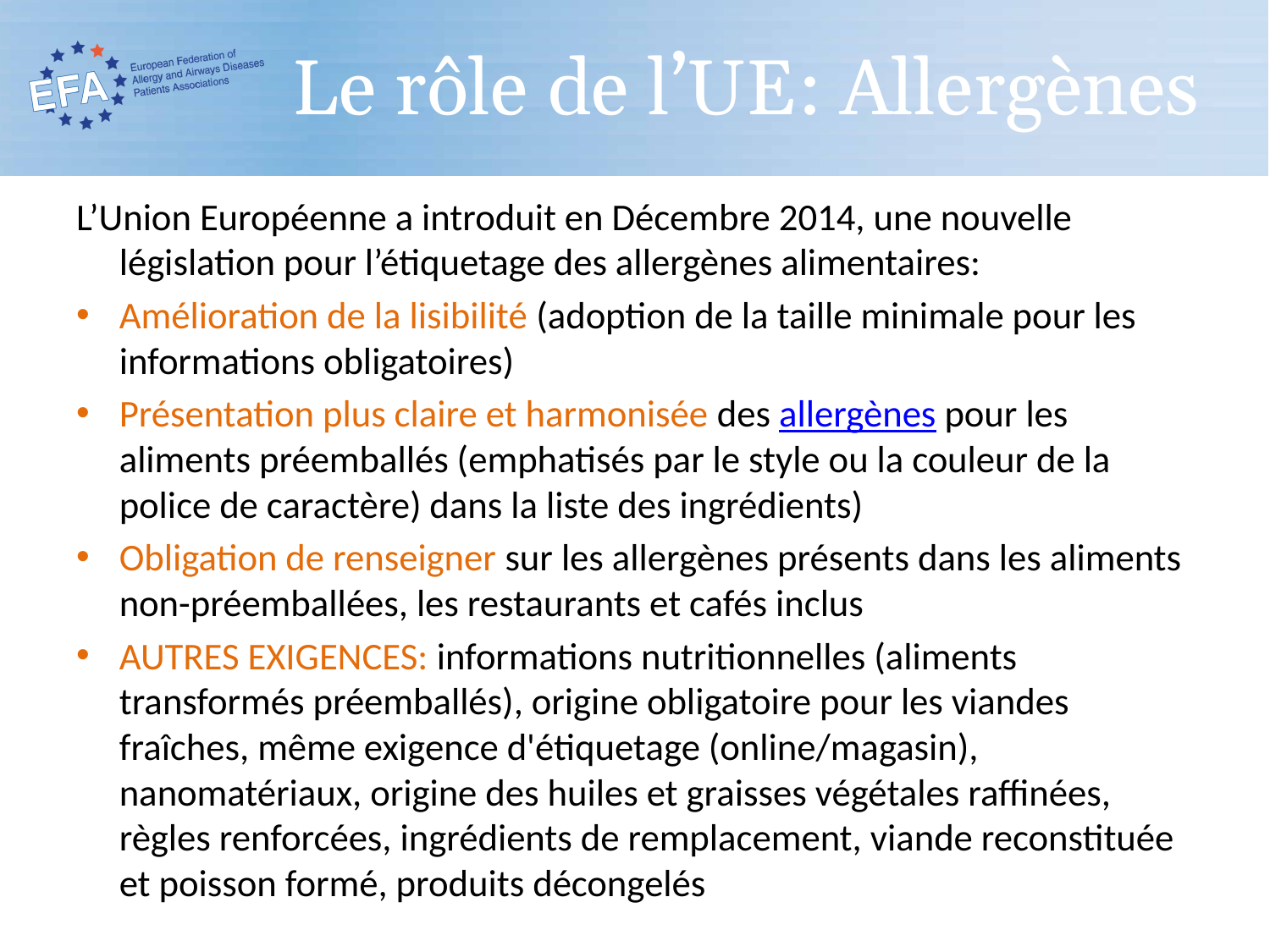

# Le rôle de l’UE: Allergènes
L’Union Européenne a introduit en Décembre 2014, une nouvelle législation pour l’étiquetage des allergènes alimentaires:
Amélioration de la lisibilité (adoption de la taille minimale pour les informations obligatoires)
Présentation plus claire et harmonisée des allergènes pour les aliments préemballés (emphatisés par le style ou la couleur de la police de caractère) dans la liste des ingrédients)
Obligation de renseigner sur les allergènes présents dans les aliments non-préemballées, les restaurants et cafés inclus
AUTRES EXIGENCES: informations nutritionnelles (aliments transformés préemballés), origine obligatoire pour les viandes fraîches, même exigence d'étiquetage (online/magasin), nanomatériaux, origine des huiles et graisses végétales raffinées, règles renforcées, ingrédients de remplacement, viande reconstituée et poisson formé, produits décongelés